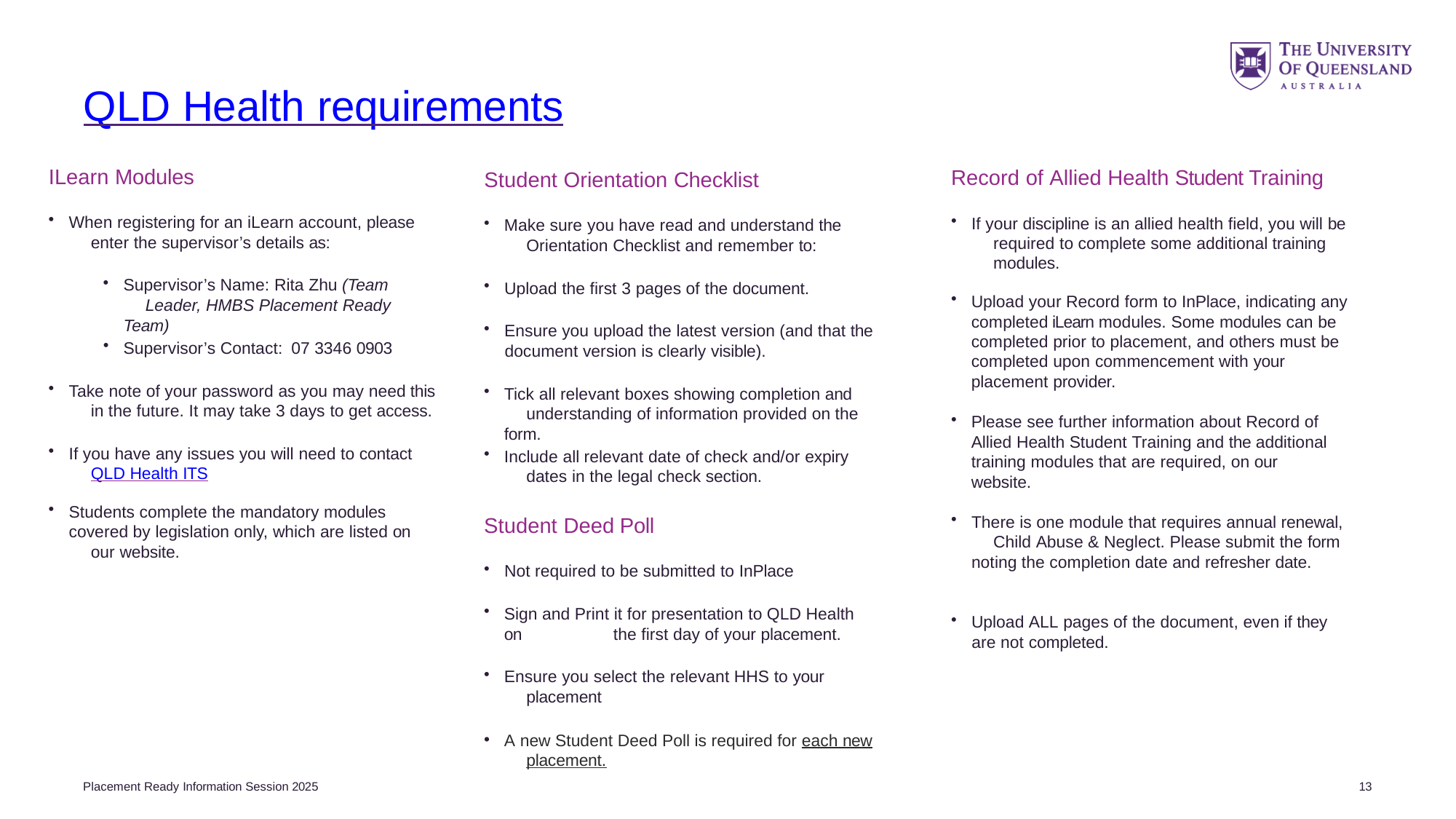

# QLD Health requirements
ILearn Modules
Record of Allied Health Student Training
Student Orientation Checklist
When registering for an iLearn account, please 	enter the supervisor’s details as:
If your discipline is an allied health field, you will be 	required to complete some additional training 	modules.
Make sure you have read and understand the 	Orientation Checklist and remember to:
Supervisor’s Name: Rita Zhu (Team 	Leader, HMBS Placement Ready Team)
Upload the first 3 pages of the document.
Upload your Record form to InPlace, indicating any completed iLearn modules. Some modules can be completed prior to placement, and others must be completed upon commencement with your placement provider.
Ensure you upload the latest version (and that the
document version is clearly visible).
Supervisor’s Contact: 07 3346 0903
Take note of your password as you may need this 	in the future. It may take 3 days to get access.
Tick all relevant boxes showing completion and 	understanding of information provided on the form.
Please see further information about Record of Allied Health Student Training and the additional training modules that are required, on our 	website.
If you have any issues you will need to contact 	QLD Health ITS
Include all relevant date of check and/or expiry 	dates in the legal check section.
Students complete the mandatory modules 	covered by legislation only, which are listed on 	our website.
There is one module that requires annual renewal, 	Child Abuse & Neglect. Please submit the form noting the completion date and refresher date.
Student Deed Poll
Not required to be submitted to InPlace
Sign and Print it for presentation to QLD Health on 	the first day of your placement.
Upload ALL pages of the document, even if they
are not completed.
Ensure you select the relevant HHS to your 	placement

A new Student Deed Poll is required for each new 	placement.
Placement Ready Information Session 2025
13